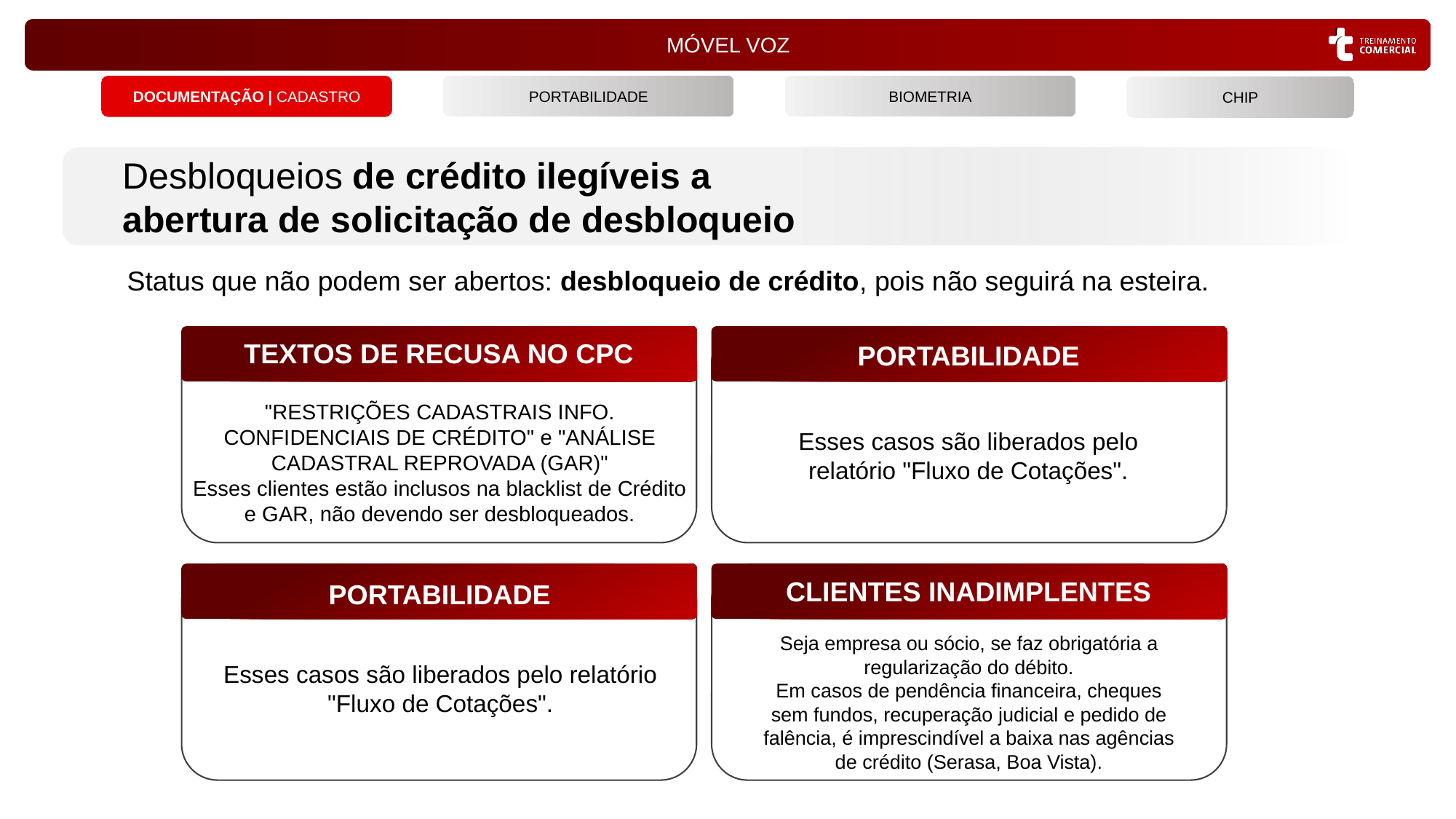

BIOMETRIA
PORTABILIDADE
DOCUMENTAÇÃO | CADASTRO
CHIP
Desbloqueios de crédito ilegíveis a
abertura de solicitação de desbloqueio
Status que não podem ser abertos: desbloqueio de crédito, pois não seguirá na esteira.

PORTABILIDADE

Esses casos são liberados pelo relatório "Fluxo de Cotações".

TEXTOS DE RECUSA NO CPC
"RESTRIÇÕES CADASTRAIS INFO. CONFIDENCIAIS DE CRÉDITO" e "ANÁLISE CADASTRAL REPROVADA (GAR)"
Esses clientes estão inclusos na blacklist de Crédito e GAR, não devendo ser desbloqueados.

CLIENTES INADIMPLENTES
Seja empresa ou sócio, se faz obrigatória a regularização do débito.
Em casos de pendência financeira, cheques sem fundos, recuperação judicial e pedido de falência, é imprescindível a baixa nas agências de crédito (Serasa, Boa Vista).

PORTABILIDADE

Esses casos são liberados pelo relatório "Fluxo de Cotações".